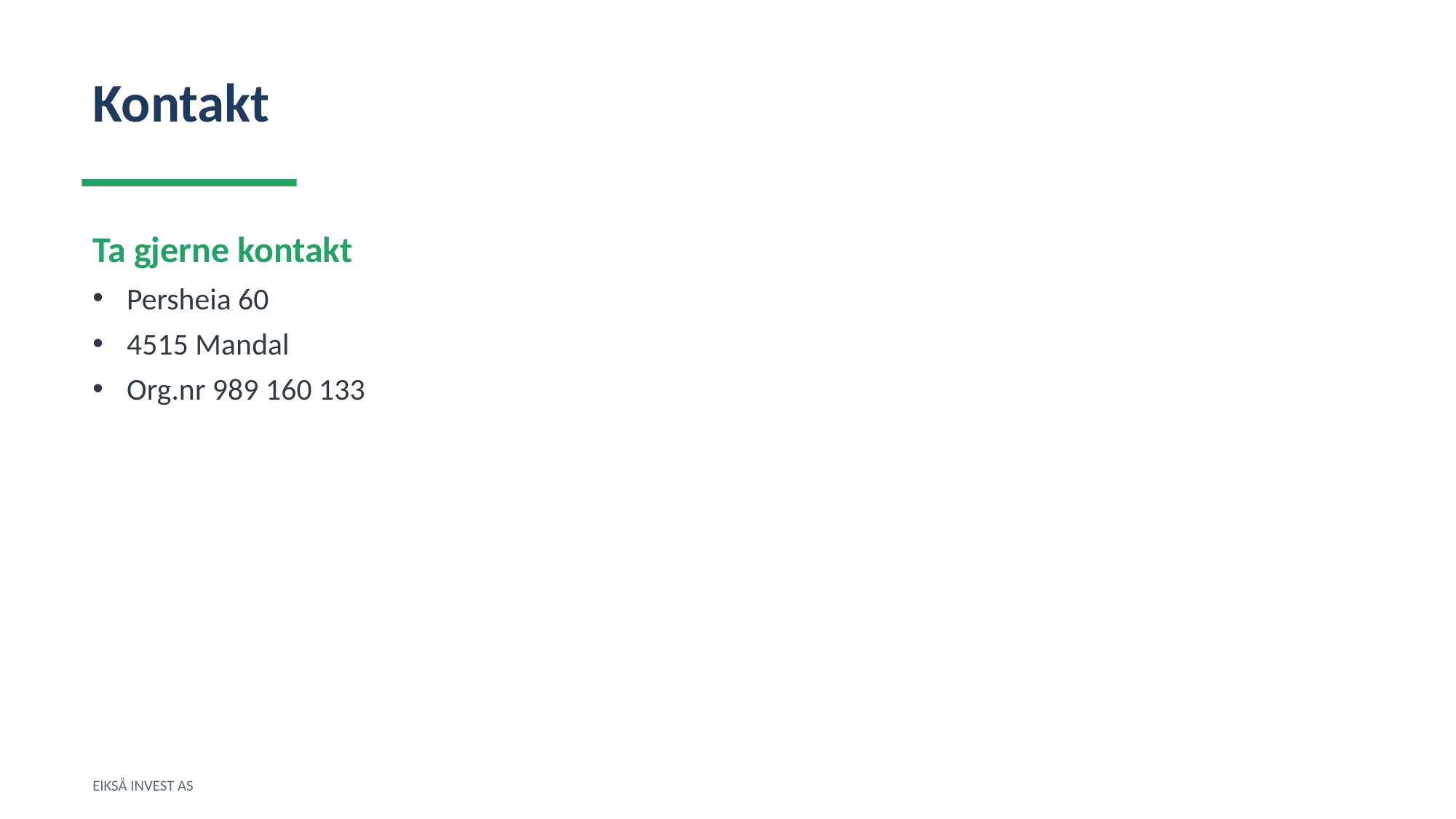

Kontakt

Ta gjerne kontakt
Persheia 60
4515 Mandal
Org.nr 989 160 133
EIKSÅ INVEST AS